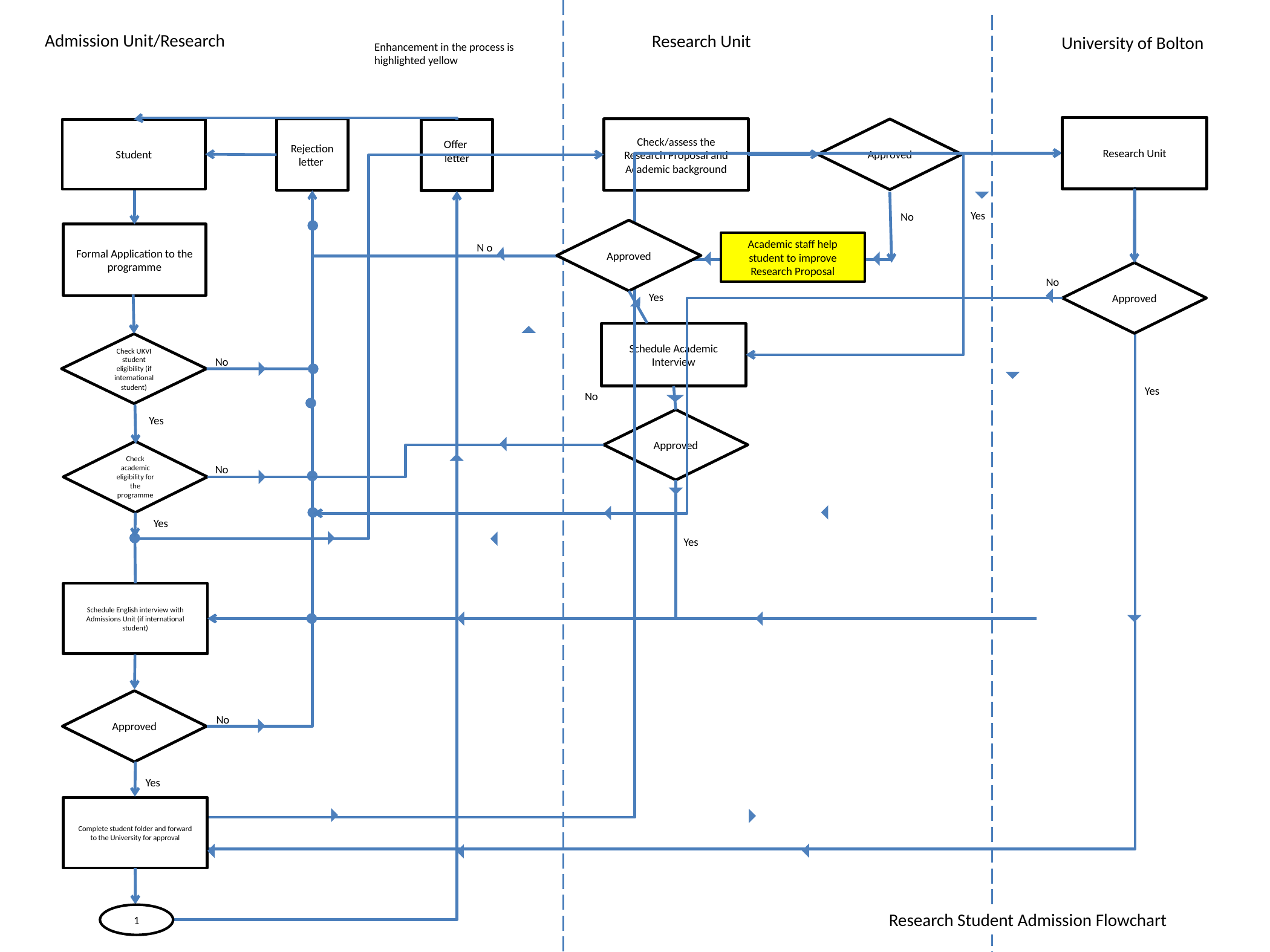

Admission Unit/Research
Research Unit
University of Bolton
Enhancement in the process is highlighted yellow
Research Unit
Check/assess the Research Proposal and Academic background
Approved
Rejection letter
Student
Offer
letter

Yes
No

Approved
# Formal Application to the programme
Academic staff help student to improve Research Proposal
N o

Approved
No
Yes

Schedule Academic Interview

Check UKVI student eligibility (if international student)
No

Yes
No

Yes
Approved

Check academic eligibility for the programme

No

Yes
Yes

Schedule English interview with Admissions Unit (if international student)

Approved
No

Yes
Complete student folder and forward to the University for approval

Research Student Admission Flowchart
1